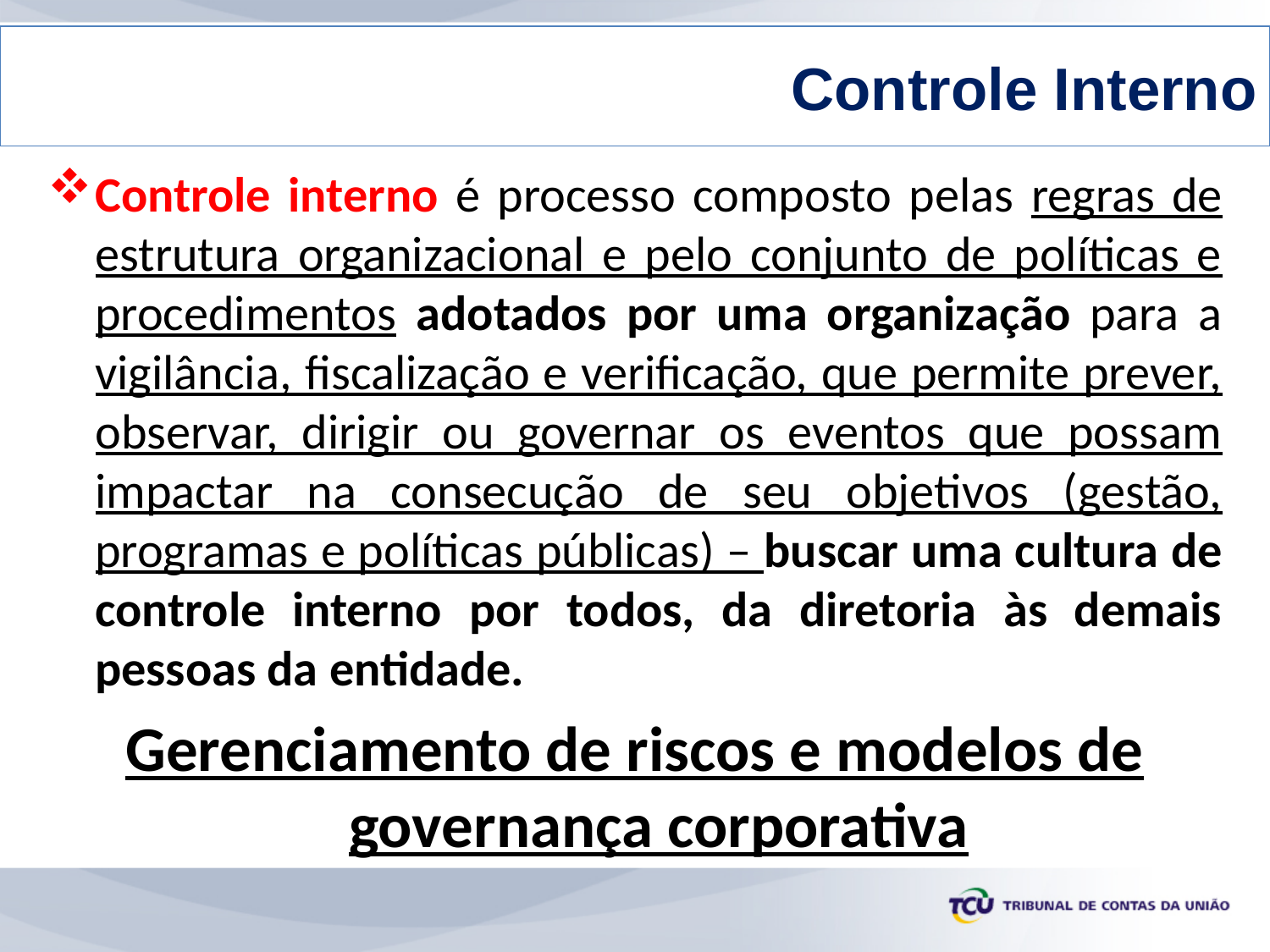

# Controle Interno
Controle interno é processo composto pelas regras de estrutura organizacional e pelo conjunto de políticas e procedimentos adotados por uma organização para a vigilância, fiscalização e verificação, que permite prever, observar, dirigir ou governar os eventos que possam impactar na consecução de seu objetivos (gestão, programas e políticas públicas) – buscar uma cultura de controle interno por todos, da diretoria às demais pessoas da entidade.
Gerenciamento de riscos e modelos de governança corporativa